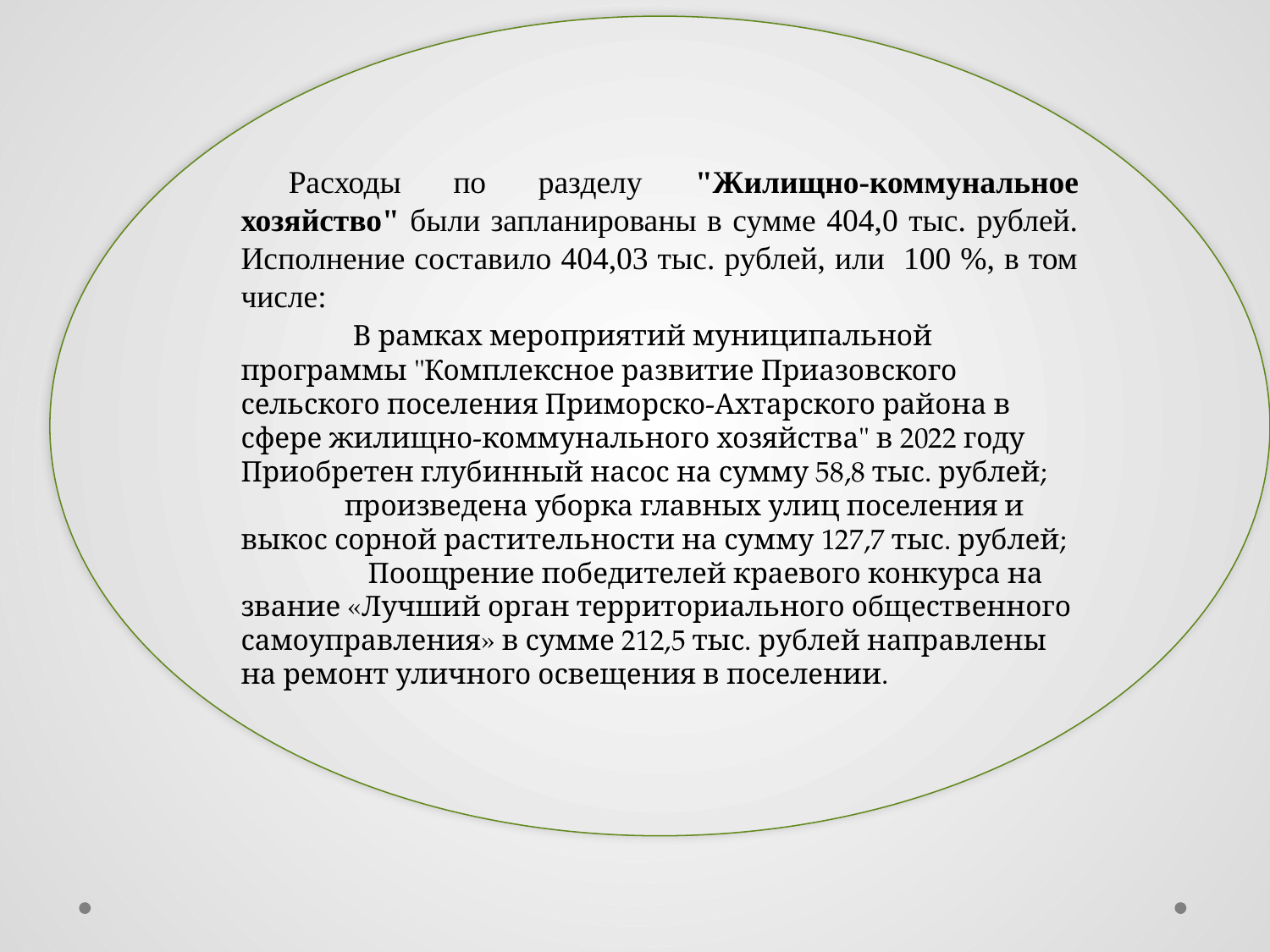

Расходы по разделу "Жилищно-коммунальное хозяйство" были запланированы в сумме 404,0 тыс. рублей. Исполнение составило 404,03 тыс. рублей, или  100 %, в том числе:
        В рамках мероприятий муниципальной программы "Комплексное развитие Приазовского сельского поселения Приморско-Ахтарского района в сфере жилищно-коммунального хозяйства" в 2022 году  Приобретен глубинный насос на сумму 58,8 тыс. рублей;
        произведена уборка главных улиц поселения и выкос сорной растительности на сумму 127,7 тыс. рублей;
        	Поощрение победителей краевого конкурса на звание «Лучший орган территориального общественного самоуправления» в сумме 212,5 тыс. рублей направлены на ремонт уличного освещения в поселении.